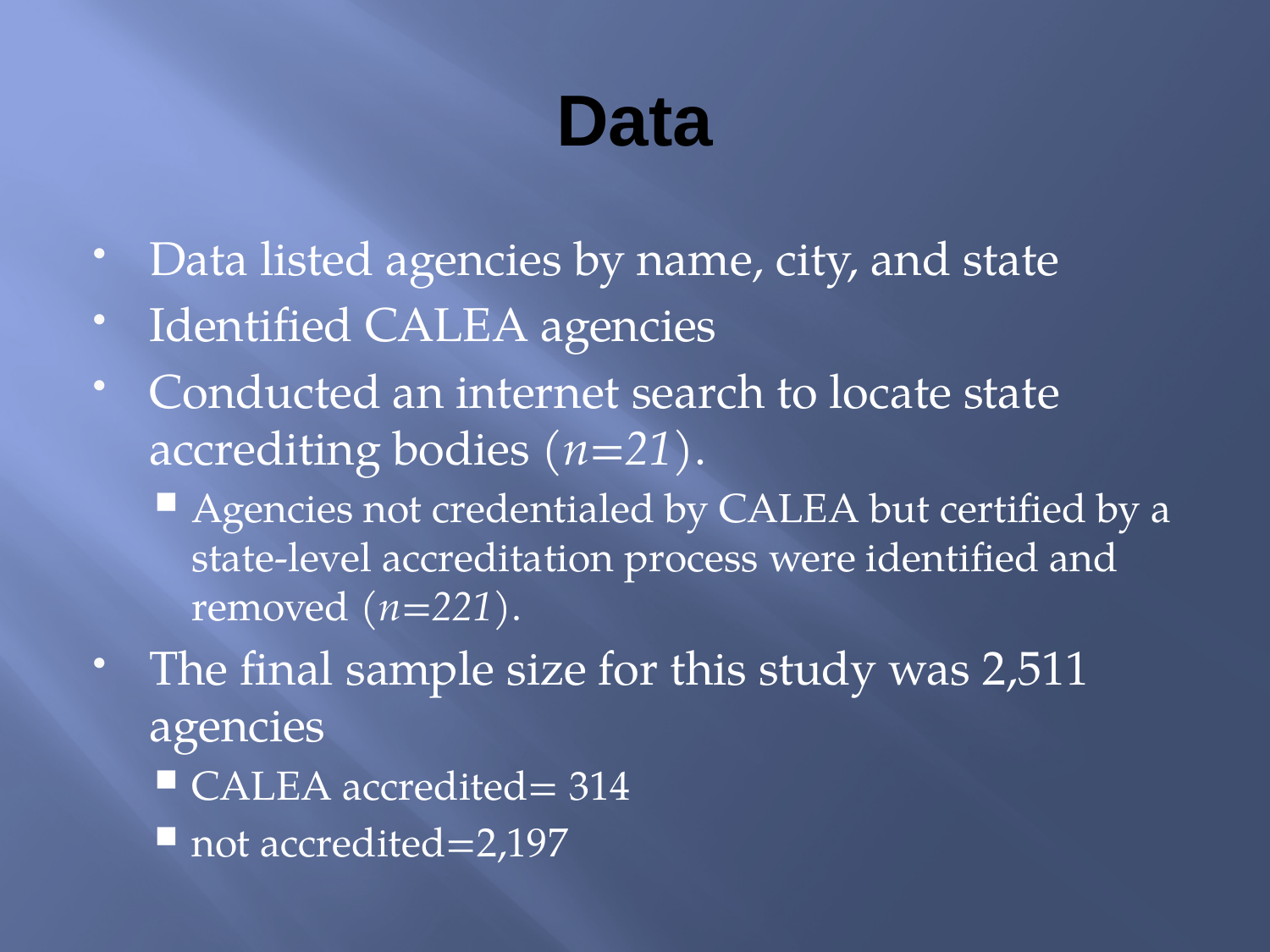

# Data
Data listed agencies by name, city, and state
Identified CALEA agencies
Conducted an internet search to locate state accrediting bodies (n=21).
Agencies not credentialed by CALEA but certified by a state-level accreditation process were identified and removed (n=221).
The final sample size for this study was 2,511 agencies
CALEA accredited= 314
not accredited=2,197